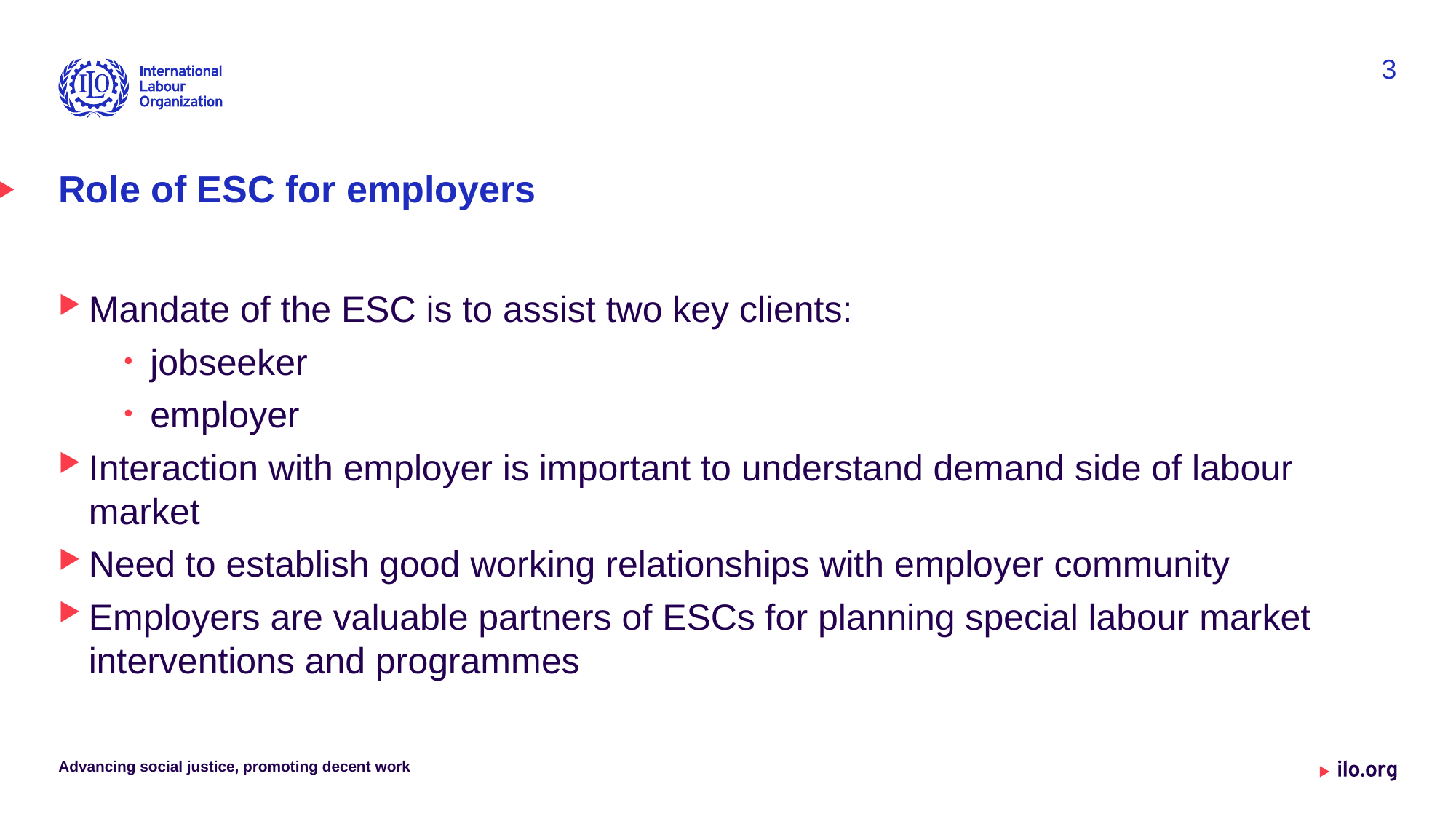

3
# Role of ESC for employers
Mandate of the ESC is to assist two key clients:
jobseeker
employer
Interaction with employer is important to understand demand side of labour market
Need to establish good working relationships with employer community
Employers are valuable partners of ESCs for planning special labour market interventions and programmes

Advancing social justice, promoting decent work
Date: Monday / 01 / October / 2019